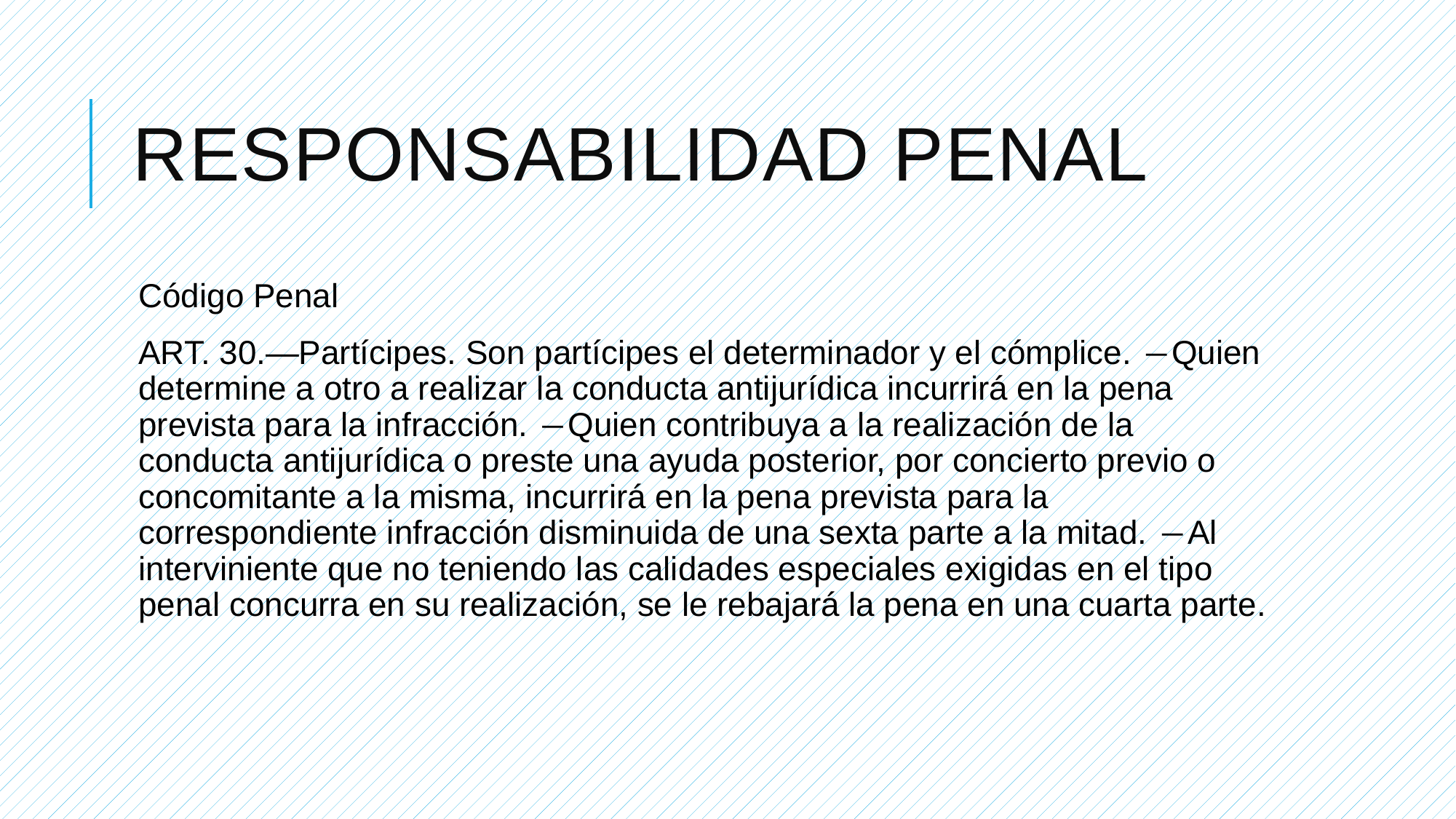

# Responsabilidad penal
Código Penal
ART. 30.—Partícipes. Son partícipes el determinador y el cómplice. ―Quien determine a otro a realizar la conducta antijurídica incurrirá en la pena prevista para la infracción. ―Quien contribuya a la realización de la conducta antijurídica o preste una ayuda posterior, por concierto previo o concomitante a la misma, incurrirá en la pena prevista para la correspondiente infracción disminuida de una sexta parte a la mitad. ―Al interviniente que no teniendo las calidades especiales exigidas en el tipo penal concurra en su realización, se le rebajará la pena en una cuarta parte.